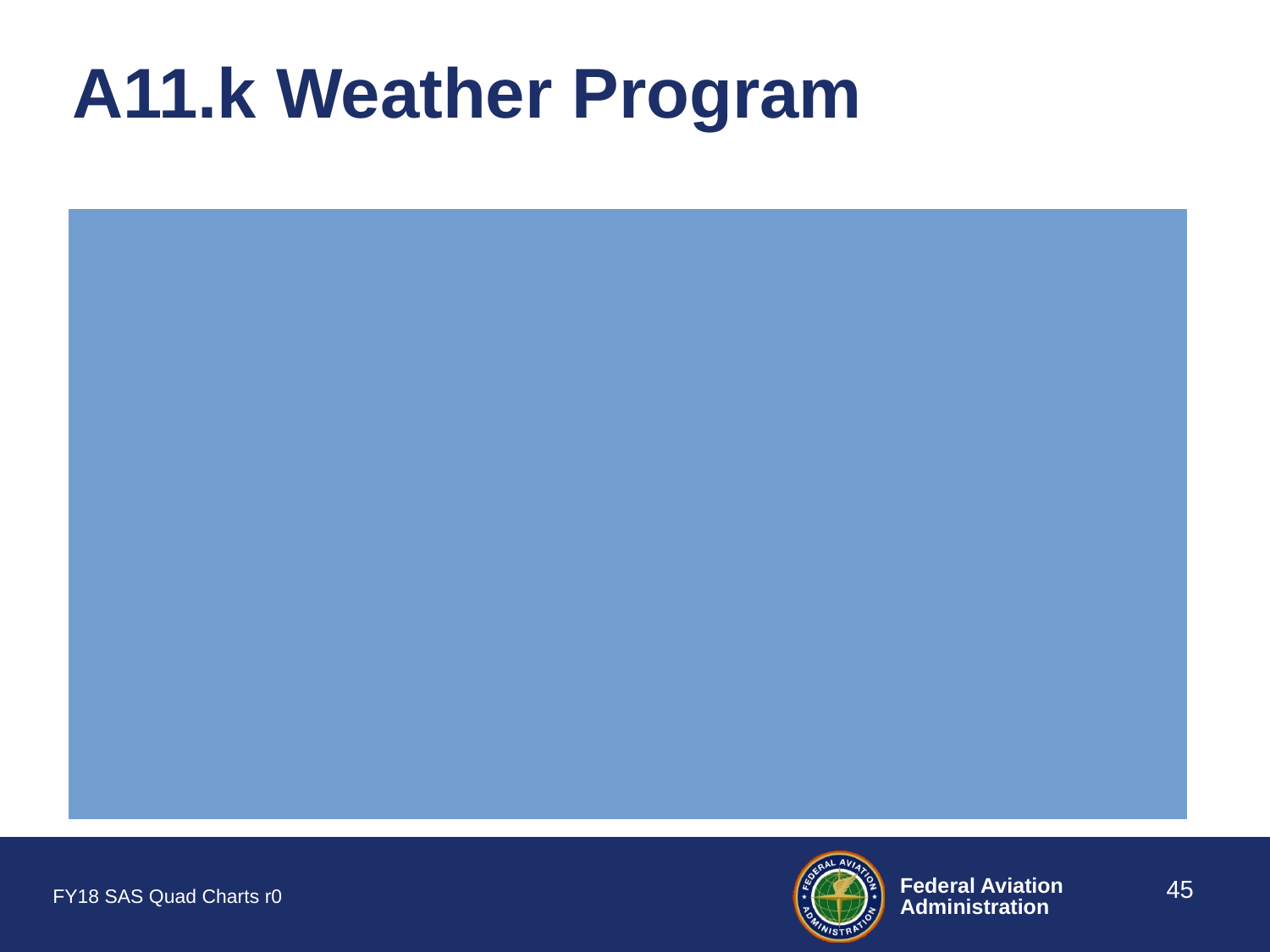

# A11.k Weather Program

45
FY18 SAS Quad Charts r0